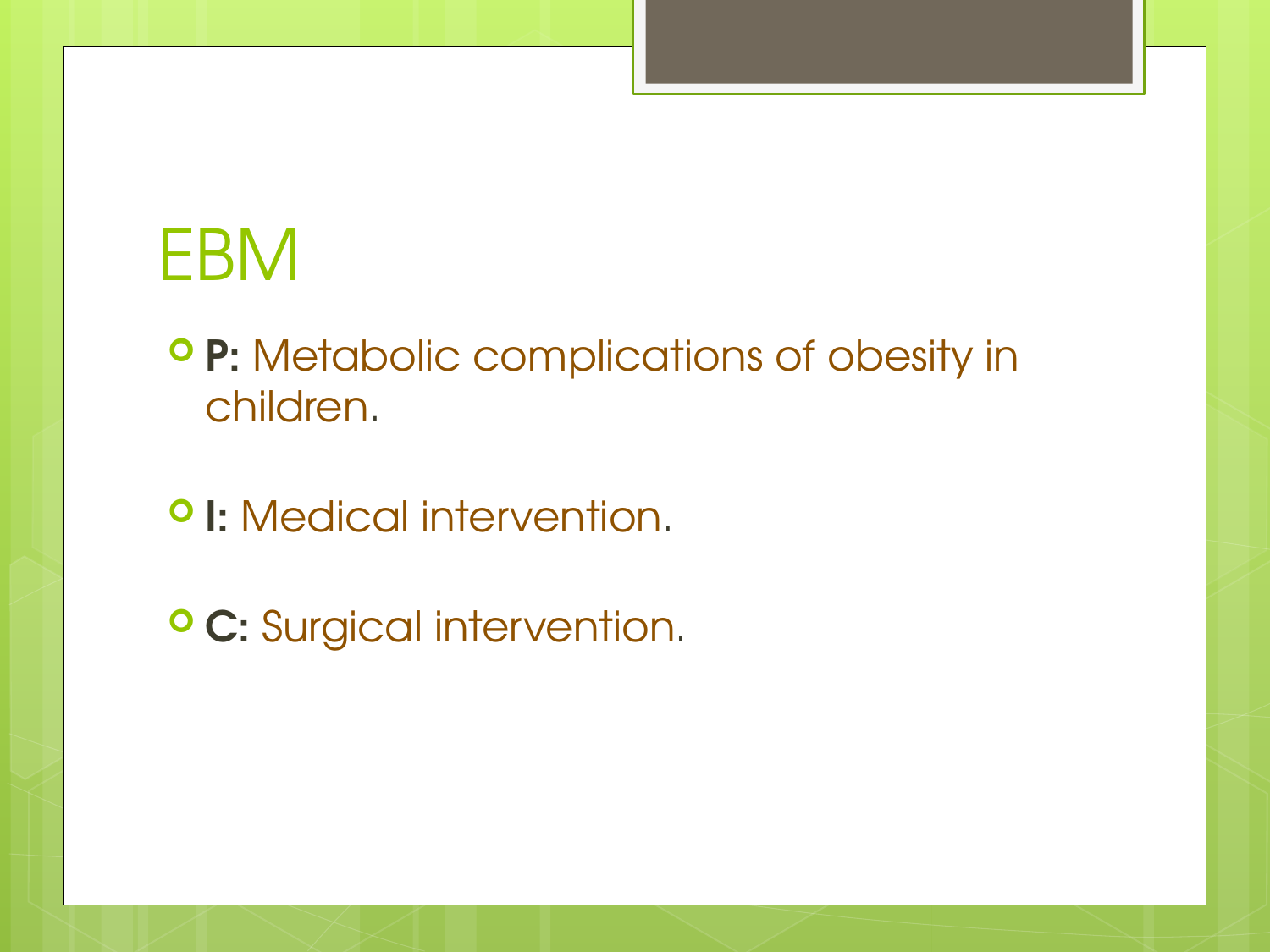

# EBM
P: Metabolic complications of obesity in children.
I: Medical intervention.
C: Surgical intervention.